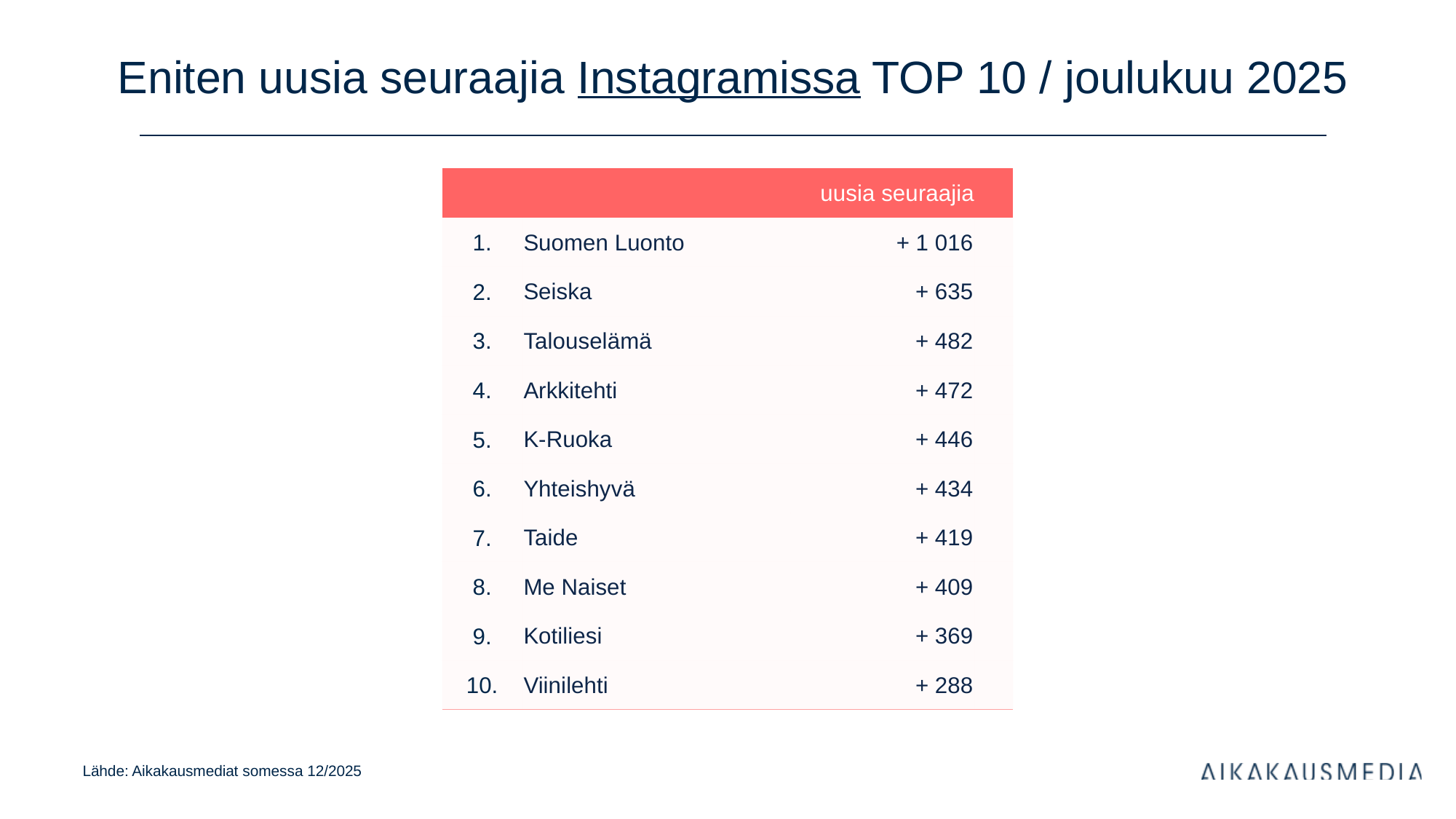

# Eniten uusia seuraajia Instagramissa TOP 10 / joulukuu 2025
| uusia seuraajia |  | kanavan tilaajia |  |
| --- | --- | --- | --- |
| 1. | Suomen Luonto | + 1 016 |  |
| 2. | Seiska | + 635 |  |
| 3. | Talouselämä | + 482 |  |
| 4. | Arkkitehti | + 472 |  |
| 5. | K-Ruoka | + 446 |  |
| 6. | Yhteishyvä | + 434 |  |
| 7. | Taide | + 419 |  |
| 8. | Me Naiset | + 409 |  |
| 9. | Kotiliesi | + 369 |  |
| 10. | Viinilehti | + 288 |  |